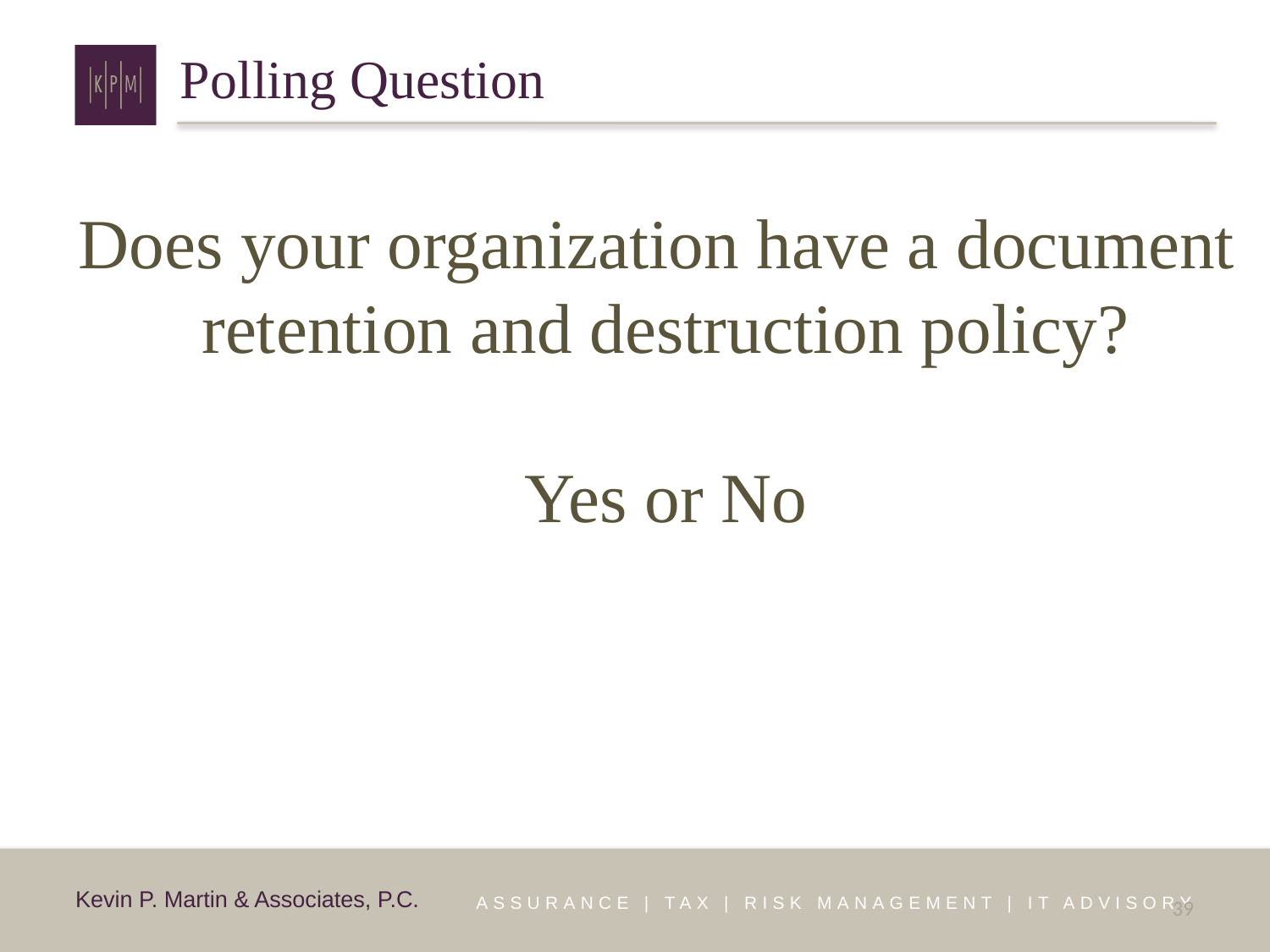

# Polling Question
Does your organization have a document
retention and destruction policy?
Yes or No

39